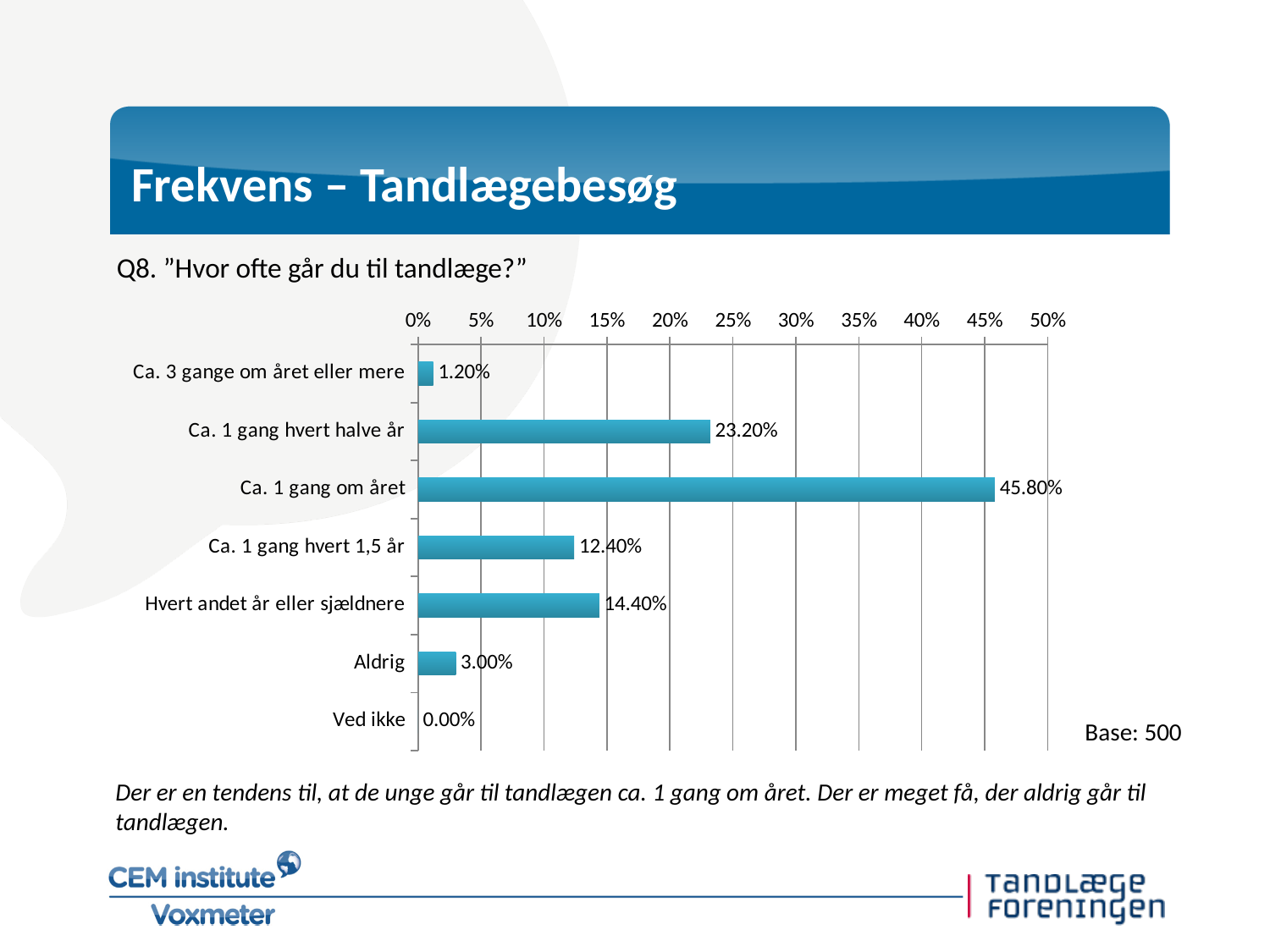

# Frekvens – Tandlægebesøg
Q8. ”Hvor ofte går du til tandlæge?”

### Chart

| Category |  |
|---|---|
| Ca. 3 gange om året eller mere | 0.012 |
| Ca. 1 gang hvert halve år | 0.232 |
| Ca. 1 gang om året | 0.458 |
| Ca. 1 gang hvert 1,5 år | 0.124 |
| Hvert andet år eller sjældnere | 0.144 |
| Aldrig | 0.03 |
| Ved ikke | 0.0 |
Base: 500

Der er en tendens til, at de unge går til tandlægen ca. 1 gang om året. Der er meget få, der aldrig går til tandlægen.